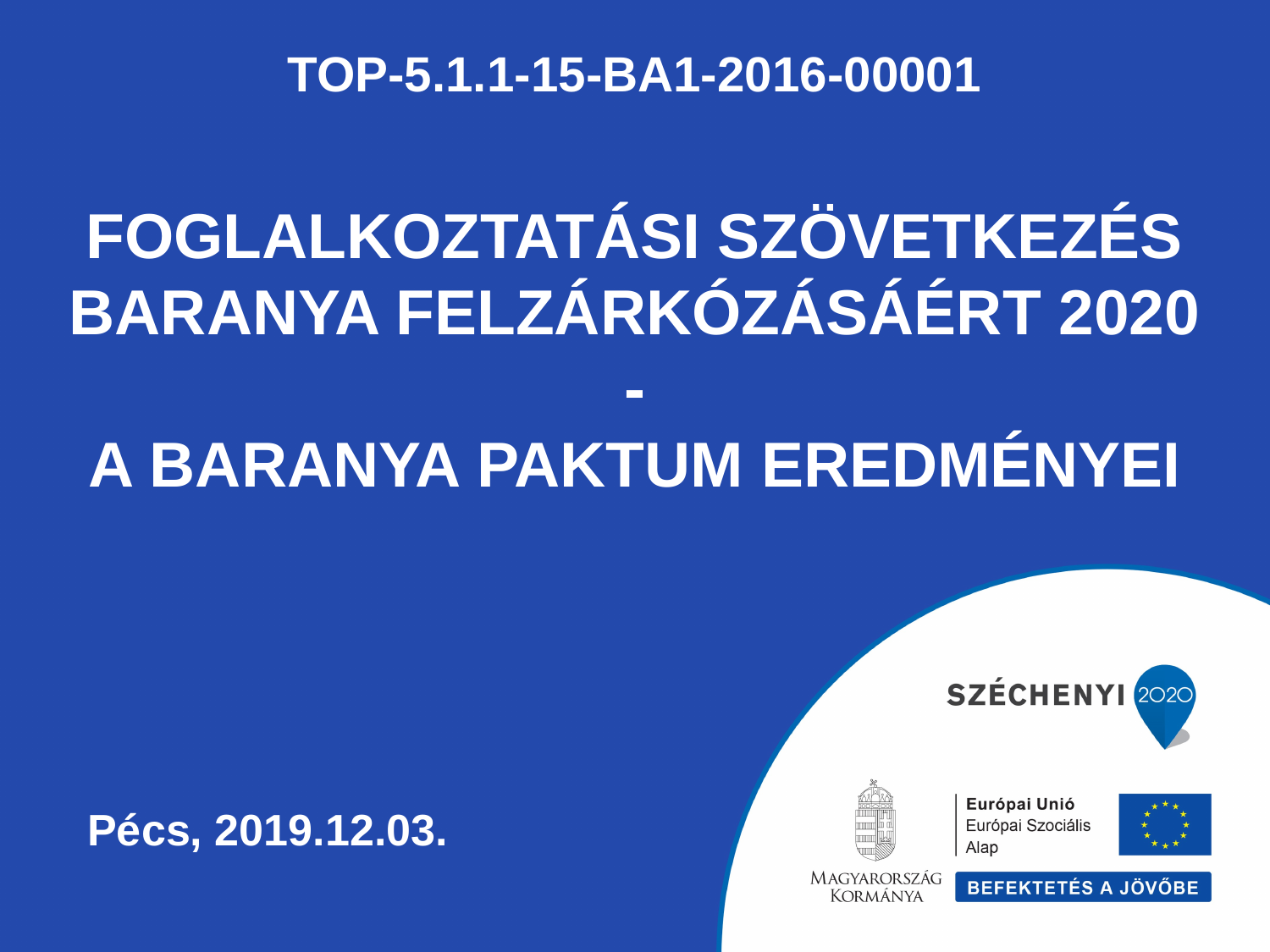

# TOP-5.1.1-15-BA1-2016-00001 Foglalkoztatási Szövetkezés Baranya Felzárkózásáért 2020 - A Baranya paktum eredményei
Pécs, 2019.12.03.